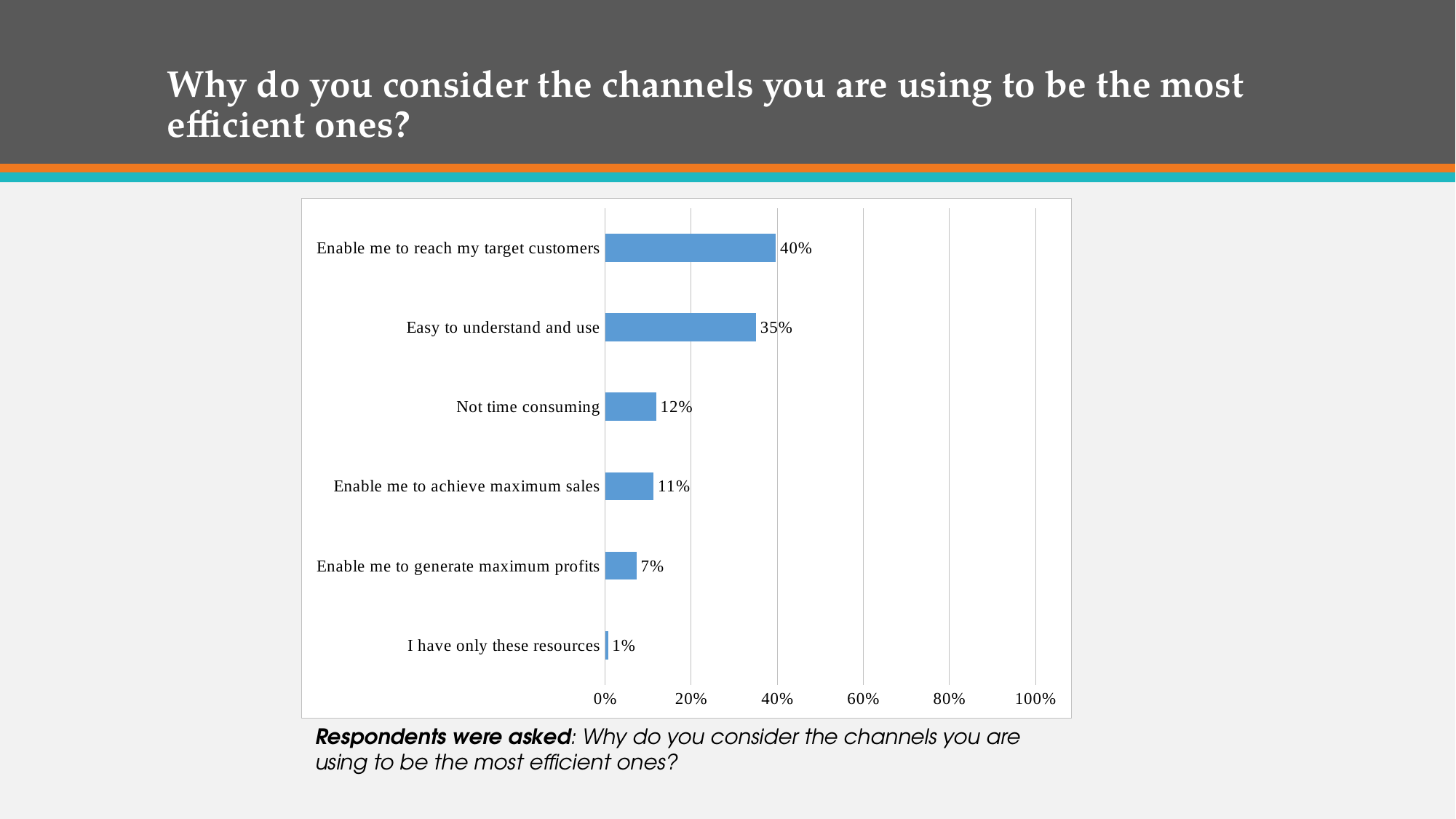

# Why do you consider the channels you are using to be the most efficient ones?

### Chart

| Category |  |
|---|---|
| I have only these resources | 0.007 |
| Enable me to generate maximum profits | 0.073 |
| Enable me to achieve maximum sales | 0.113 |
| Not time consuming | 0.119 |
| Easy to understand and use | 0.351 |
| Enable me to reach my target customers | 0.397 |
Respondents were asked: Why do you consider the channels you are using to be the most efficient ones?